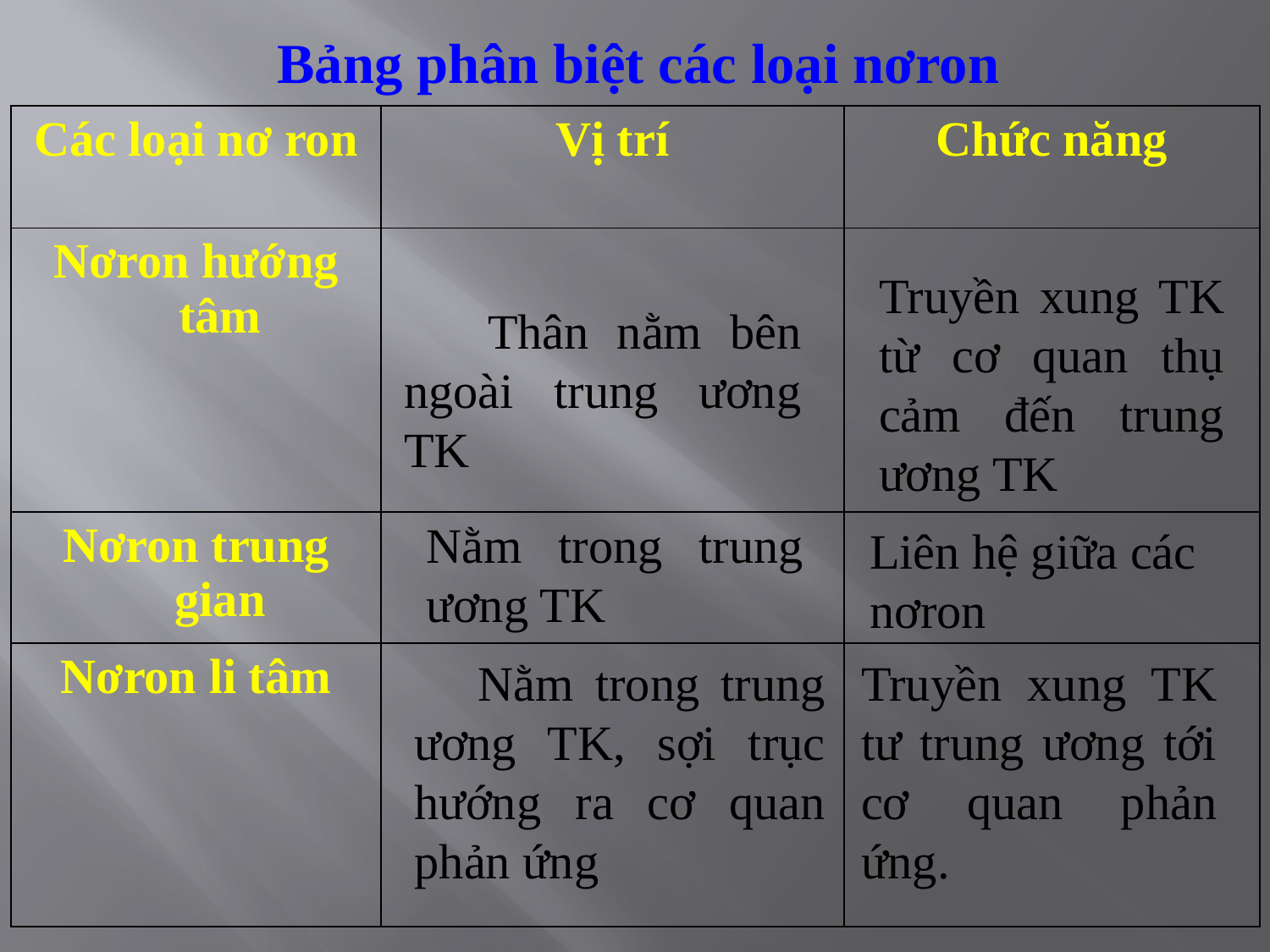

Bảng phân biệt các loại nơron
| Các loại nơ ron | Vị trí | Chức năng |
| --- | --- | --- |
| Nơron hướng tâm |  |  |
| Nơron trung gian |  |  |
| Nơron li tâm |  |  |
Truyền xung TK từ cơ quan thụ cảm đến trung ương TK
   Thân nằm bên ngoài trung ương TK
Nằm trong trung ương TK
Liên hệ giữa các nơron
   Nằm trong trung ương TK, sợi trục hướng ra cơ quan phản ứng
Truyền xung TK tư trung ương tới cơ quan phản ứng.